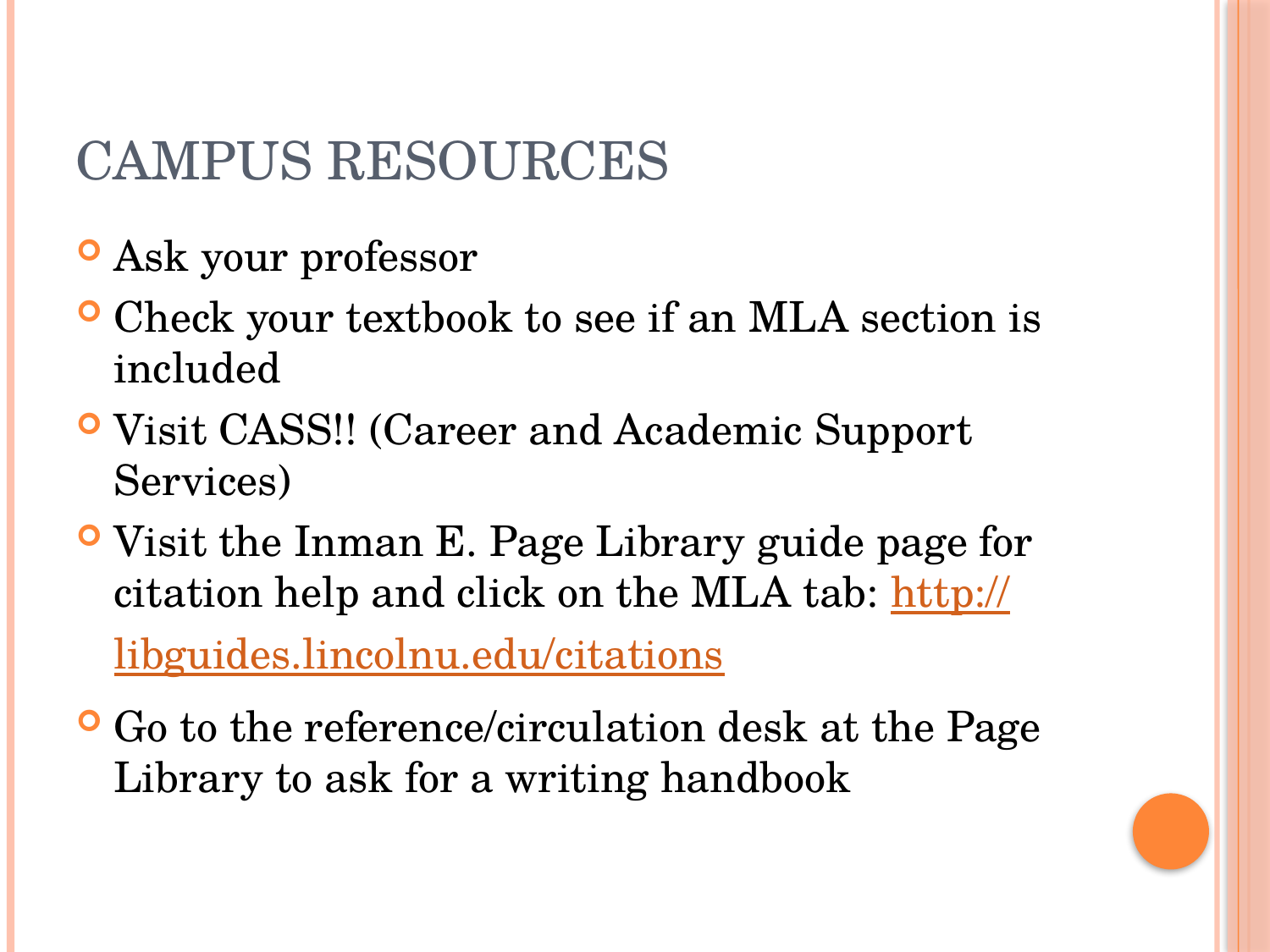

# Campus Resources
Ask your professor
Check your textbook to see if an MLA section is included
Visit CASS!! (Career and Academic Support Services)
Visit the Inman E. Page Library guide page for citation help and click on the MLA tab: http://libguides.lincolnu.edu/citations
Go to the reference/circulation desk at the Page Library to ask for a writing handbook